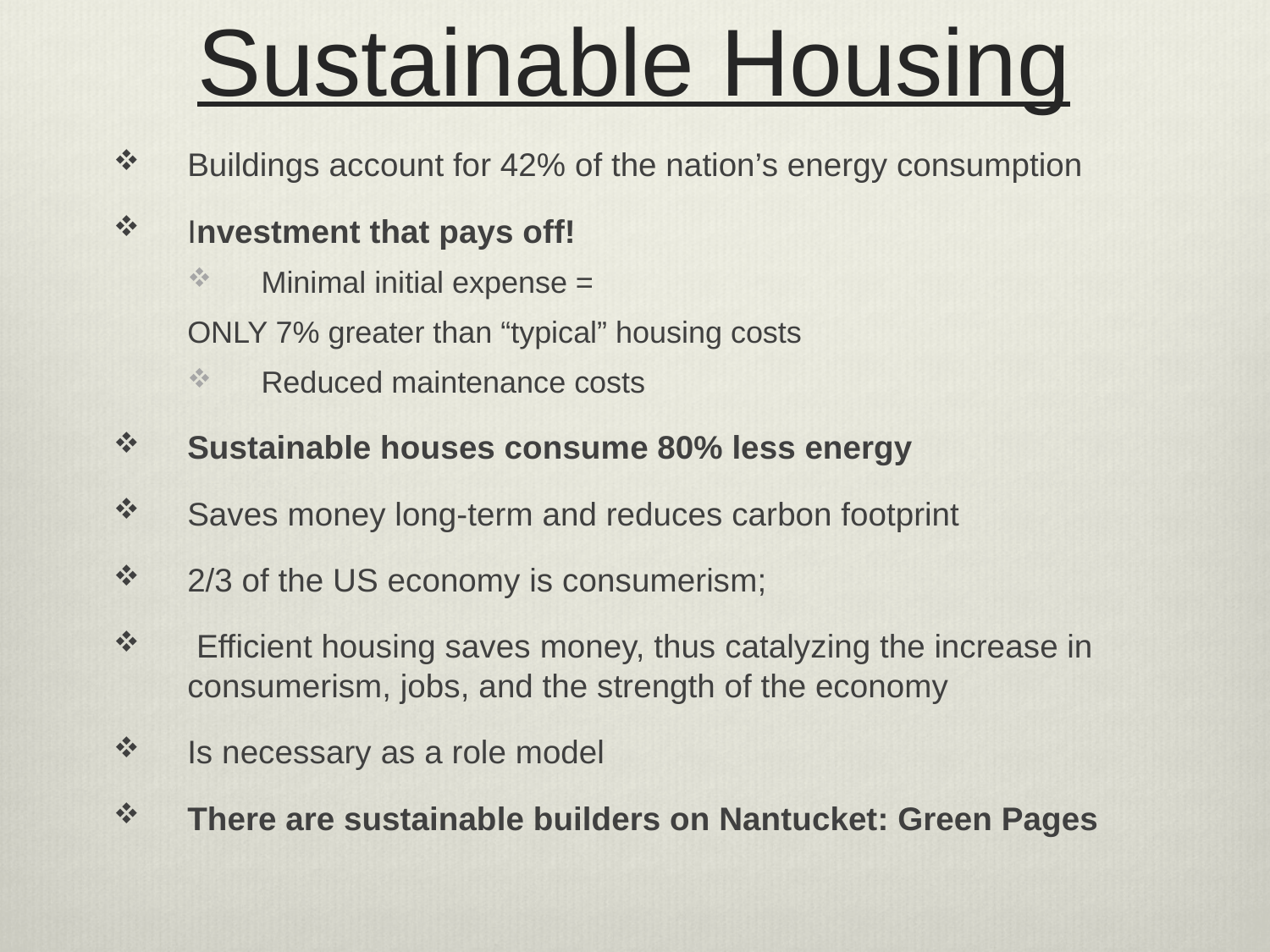

# Sustainable Housing
Buildings account for 42% of the nation’s energy consumption
Investment that pays off!
Minimal initial expense =
	ONLY 7% greater than “typical” housing costs
Reduced maintenance costs
Sustainable houses consume 80% less energy
Saves money long-term and reduces carbon footprint
2/3 of the US economy is consumerism;
 Efficient housing saves money, thus catalyzing the increase in consumerism, jobs, and the strength of the economy
Is necessary as a role model
There are sustainable builders on Nantucket: Green Pages